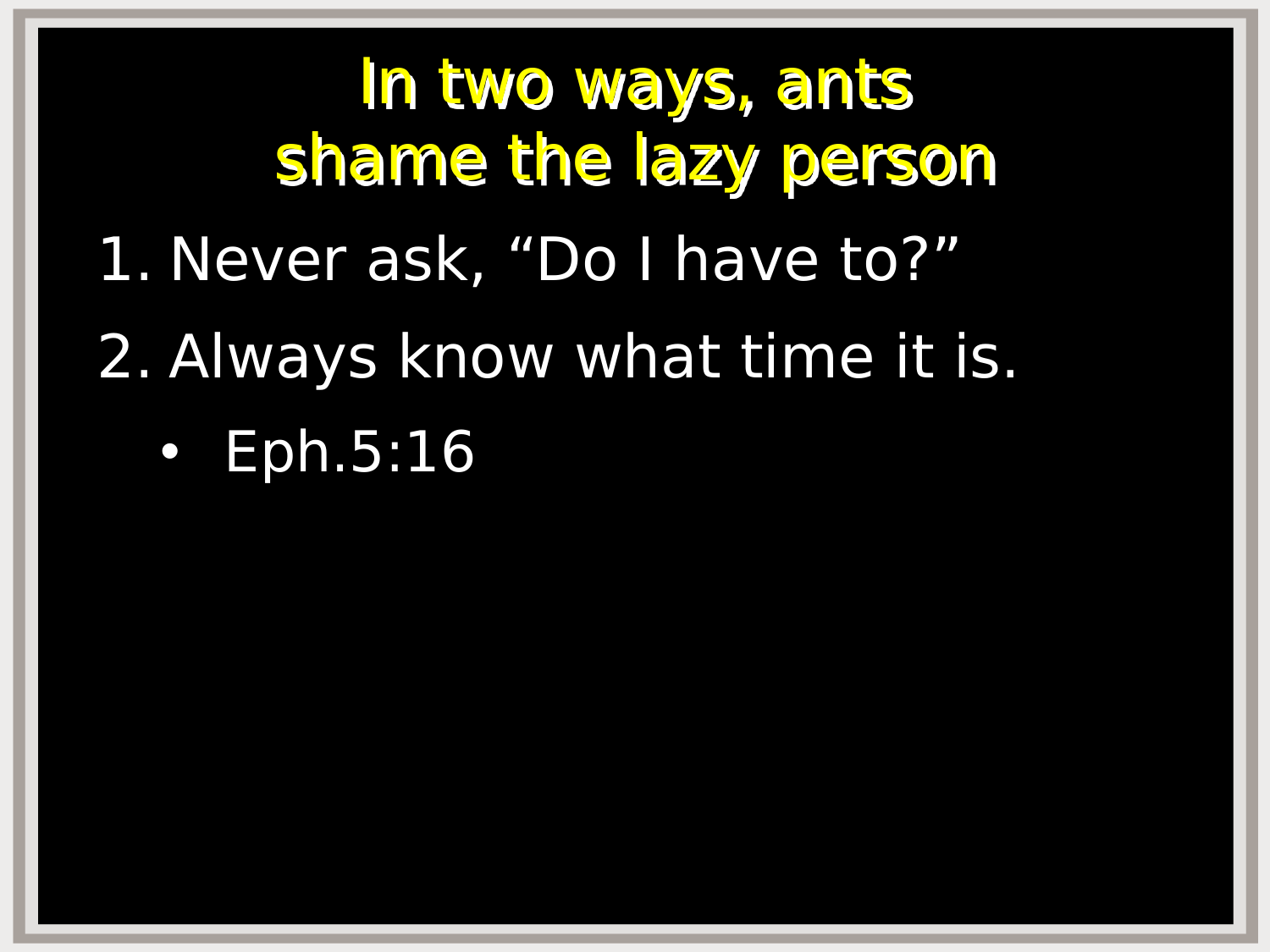

# In two ways, ants shame the lazy person
Never ask, “Do I have to?”
Always know what time it is.
Eph.5:16